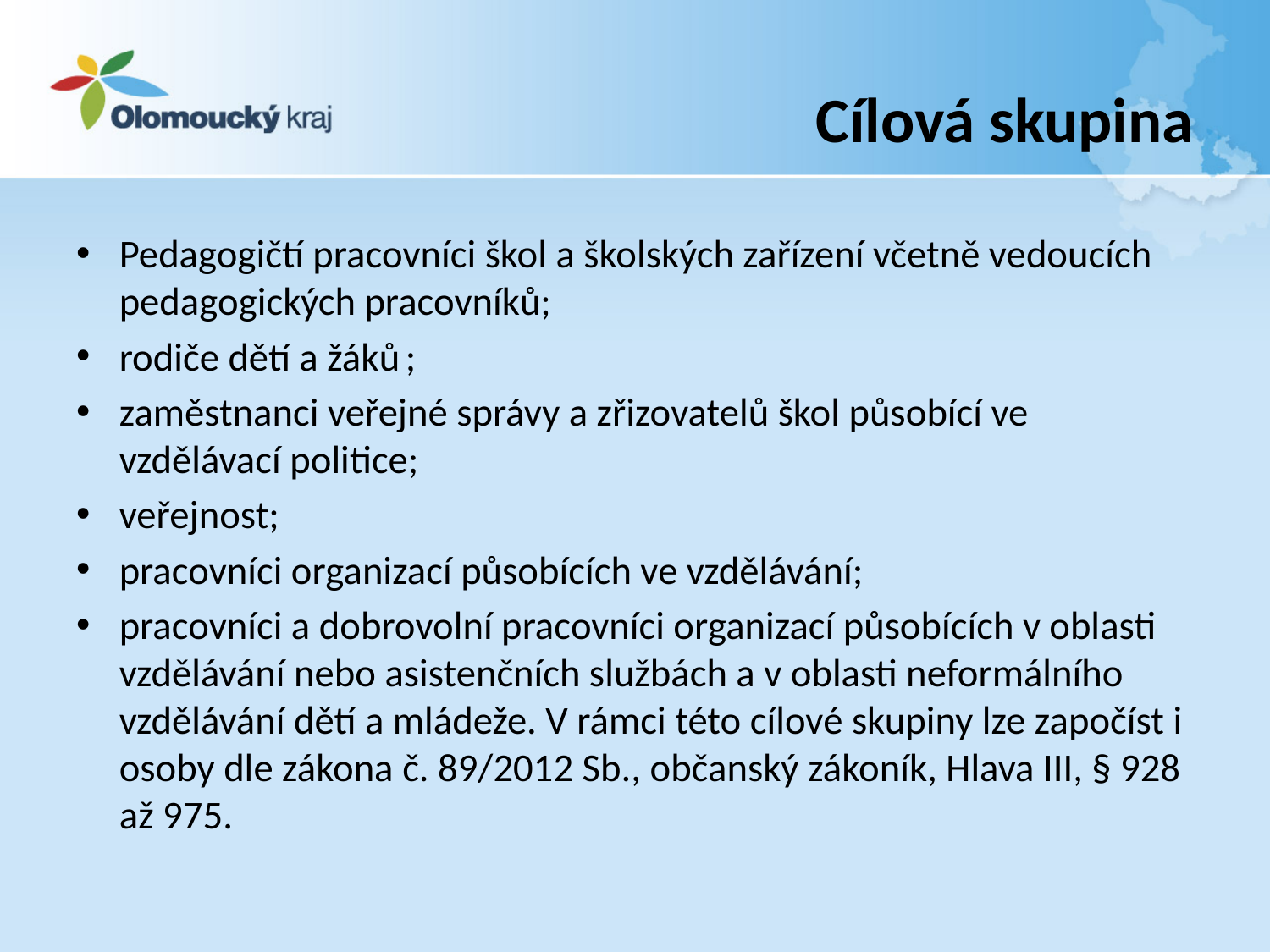

# Cílová skupina
Pedagogičtí pracovníci škol a školských zařízení včetně vedoucích pedagogických pracovníků;
rodiče dětí a žáků ;
zaměstnanci veřejné správy a zřizovatelů škol působící ve vzdělávací politice;
veřejnost;
pracovníci organizací působících ve vzdělávání;
pracovníci a dobrovolní pracovníci organizací působících v oblasti vzdělávání nebo asistenčních službách a v oblasti neformálního vzdělávání dětí a mládeže. V rámci této cílové skupiny lze započíst i osoby dle zákona č. 89/2012 Sb., občanský zákoník, Hlava III, § 928 až 975.